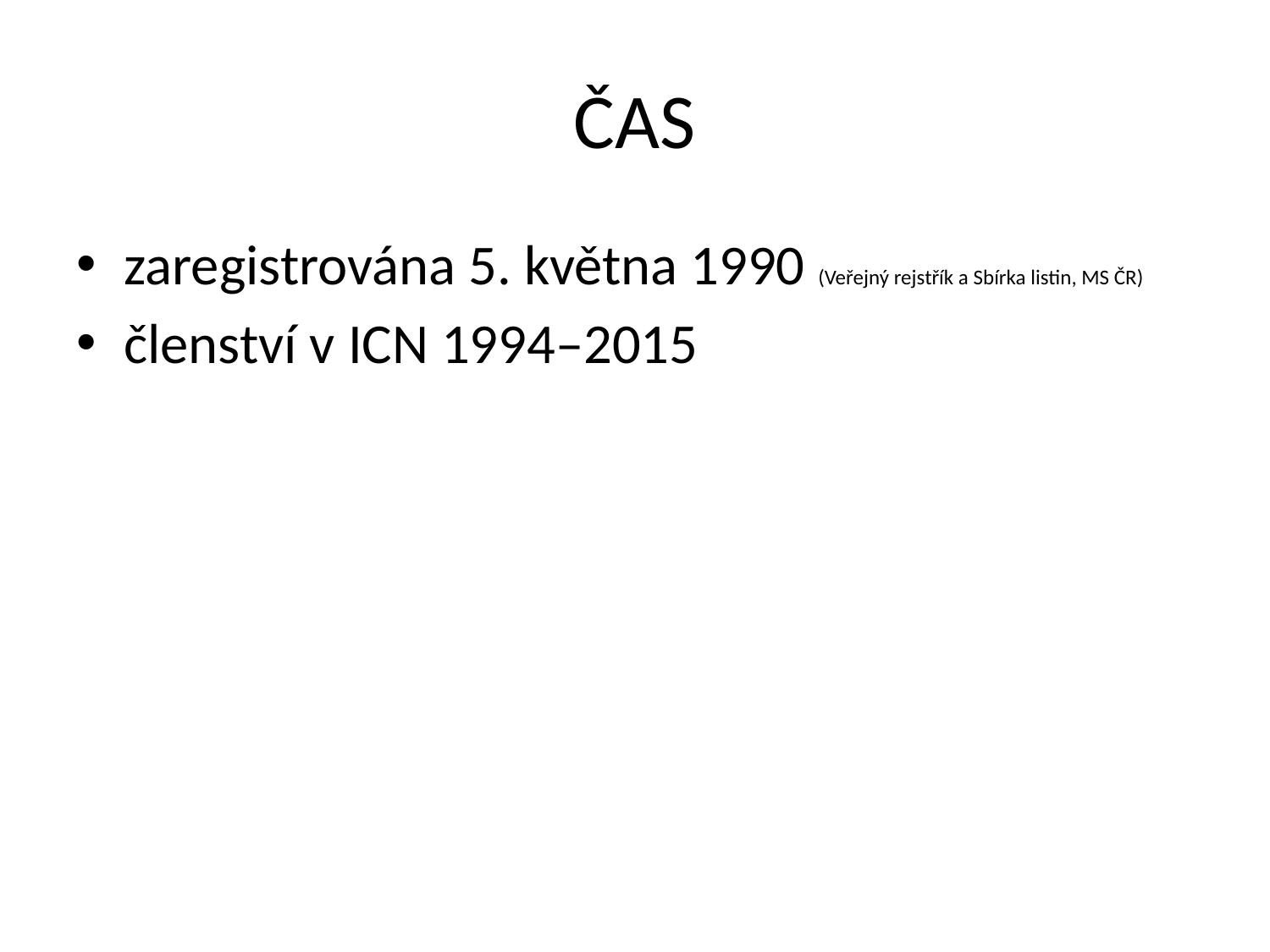

# ČAS
zaregistrována 5. května 1990 (Veřejný rejstřík a Sbírka listin, MS ČR)
členství v ICN 1994–2015